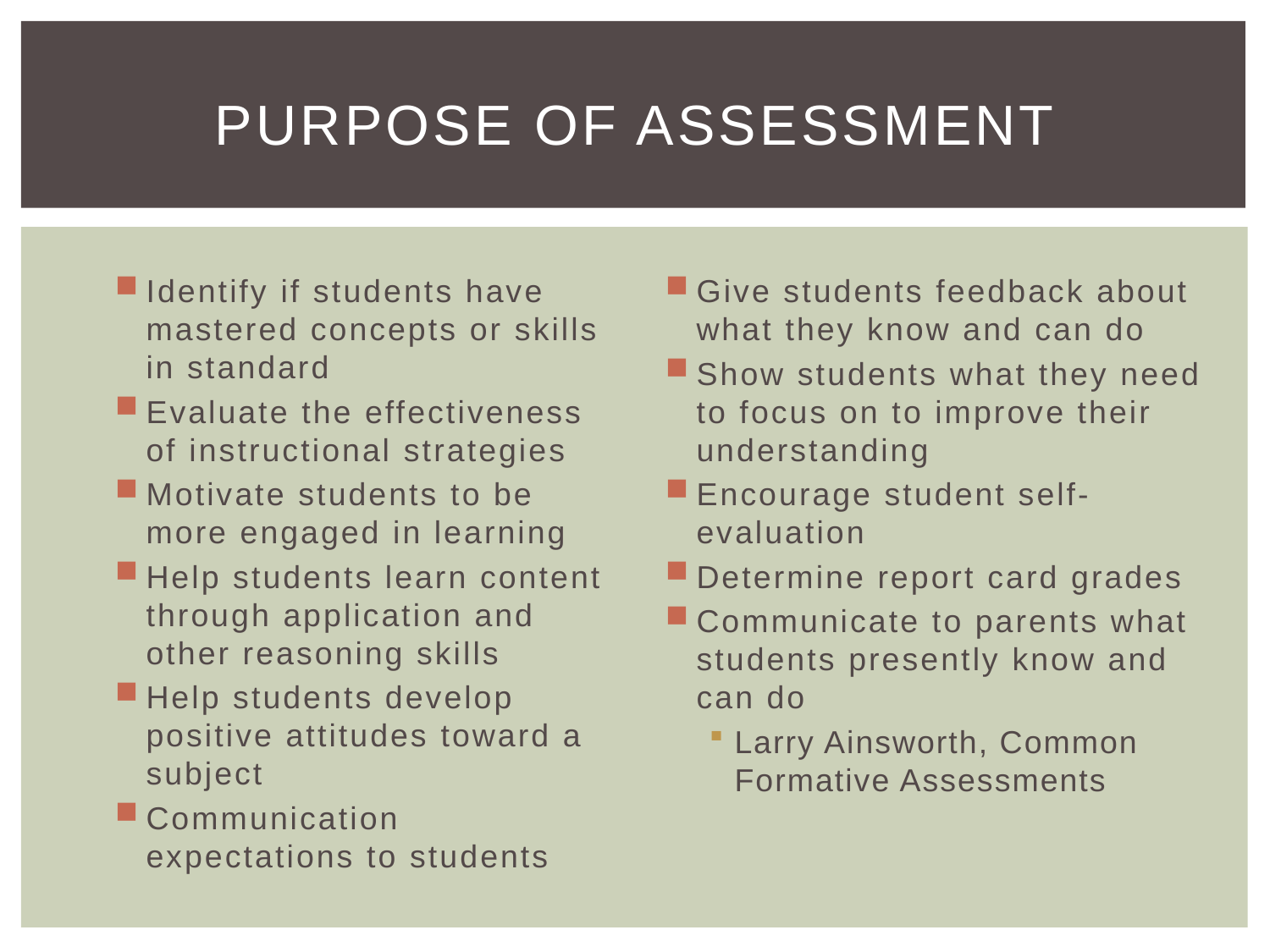

# Purpose of Assessment
Identify if students have mastered concepts or skills in standard
Evaluate the effectiveness of instructional strategies
Motivate students to be more engaged in learning
Help students learn content through application and other reasoning skills
Help students develop positive attitudes toward a subject
Communication expectations to students

Give students feedback about what they know and can do
Show students what they need to focus on to improve their understanding
Encourage student self-evaluation
Determine report card grades
Communicate to parents what students presently know and can do
Larry Ainsworth, Common Formative Assessments